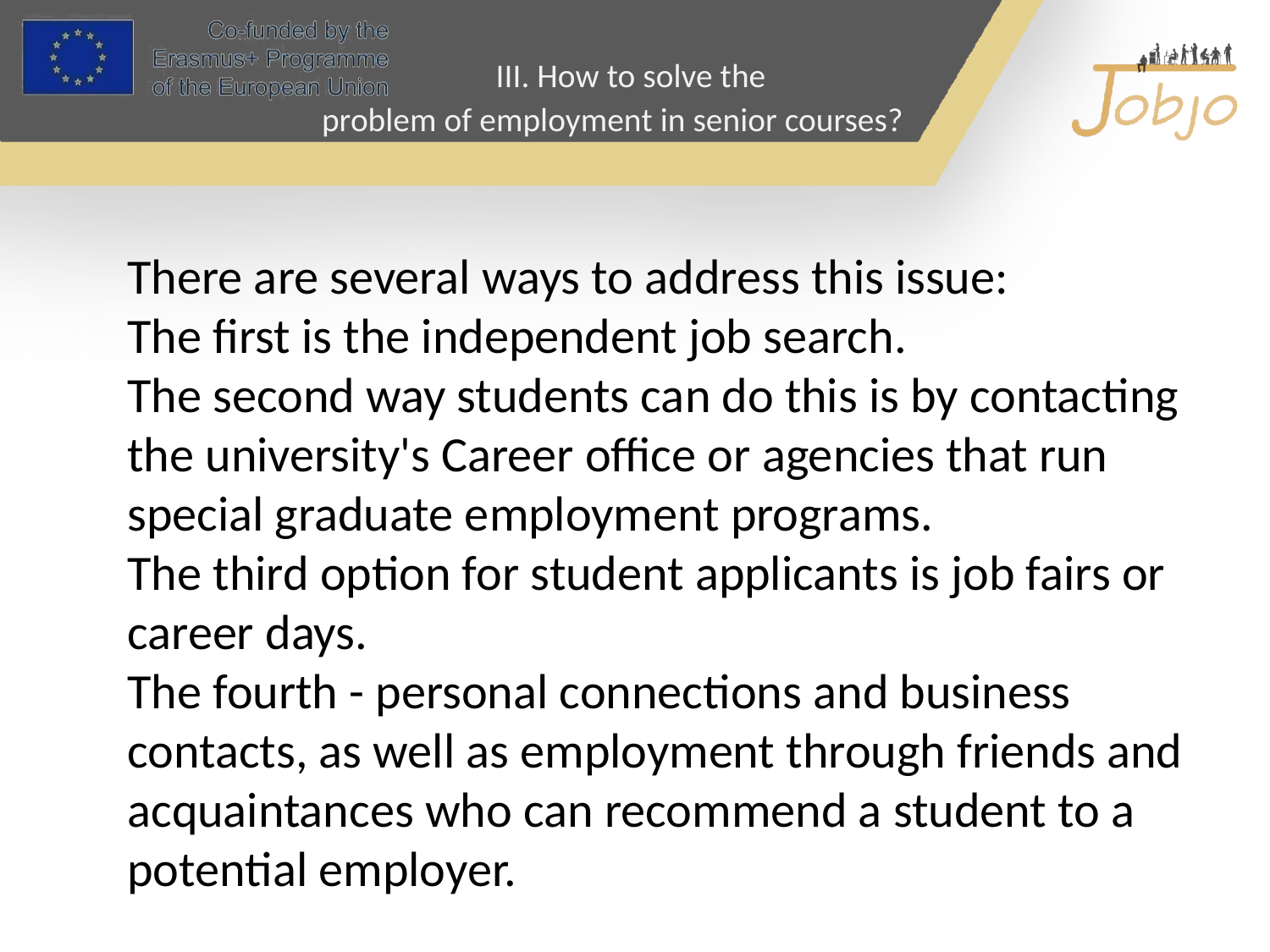

# III. How to solve the problem of employment in senior courses?
There are several ways to address this issue:
The first is the independent job search.
The second way students can do this is by contacting the university's Career office or agencies that run special graduate employment programs.
The third option for student applicants is job fairs or career days.
The fourth - personal connections and business contacts, as well as employment through friends and acquaintances who can recommend a student to a potential employer.